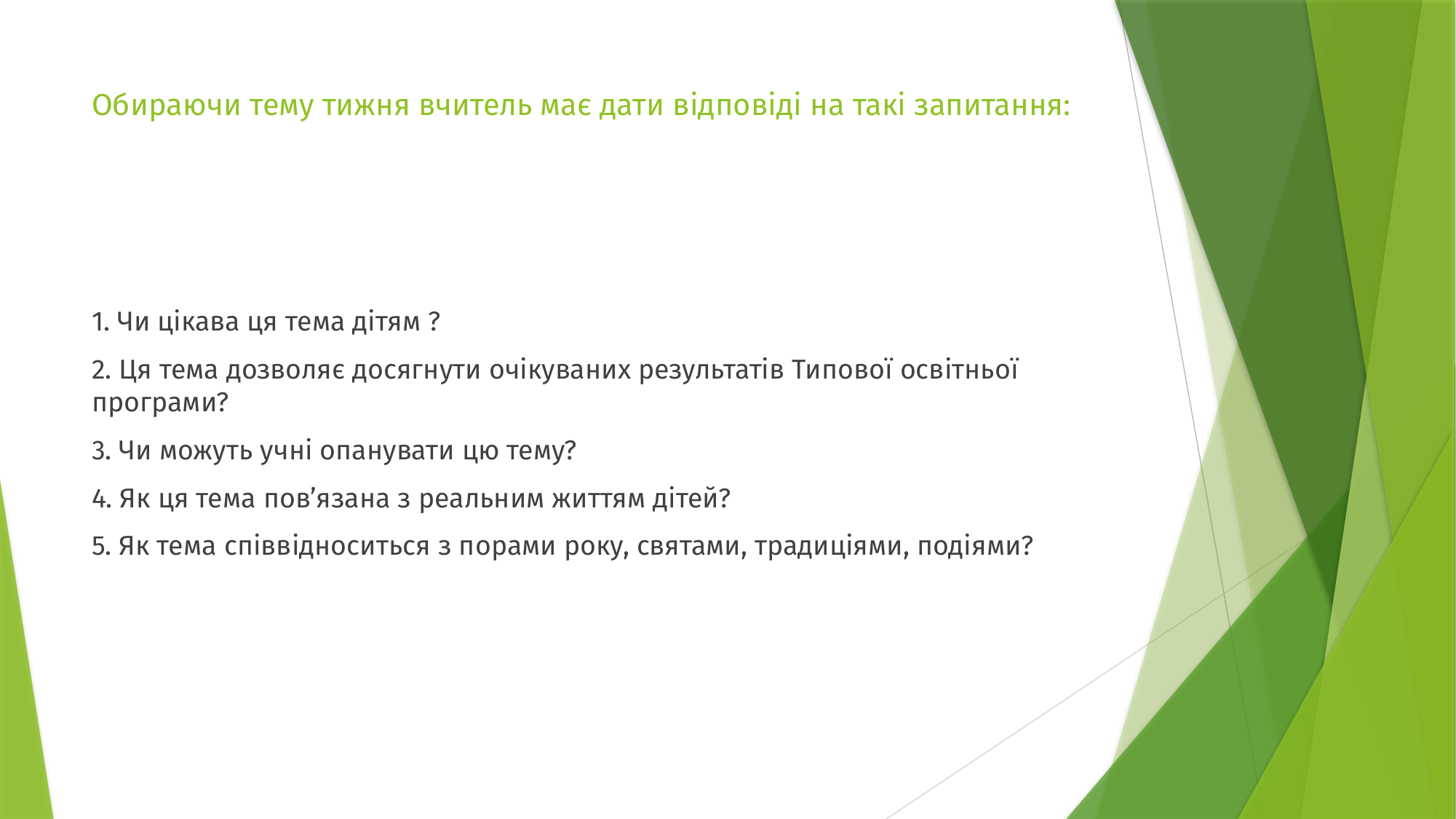

# Обираючи тему тижня вчитель має дати відповіді на такі запитання:
1. Чи цікава ця тема дітям ?
2. Ця тема дозволяє досягнути очікуваних результатів Типової освітньої програми?
3. Чи можуть учні опанувати цю тему?
4. Як ця тема пов’язана з реальним життям дітей?
5. Як тема співвідноситься з порами року, святами, традиціями, подіями?